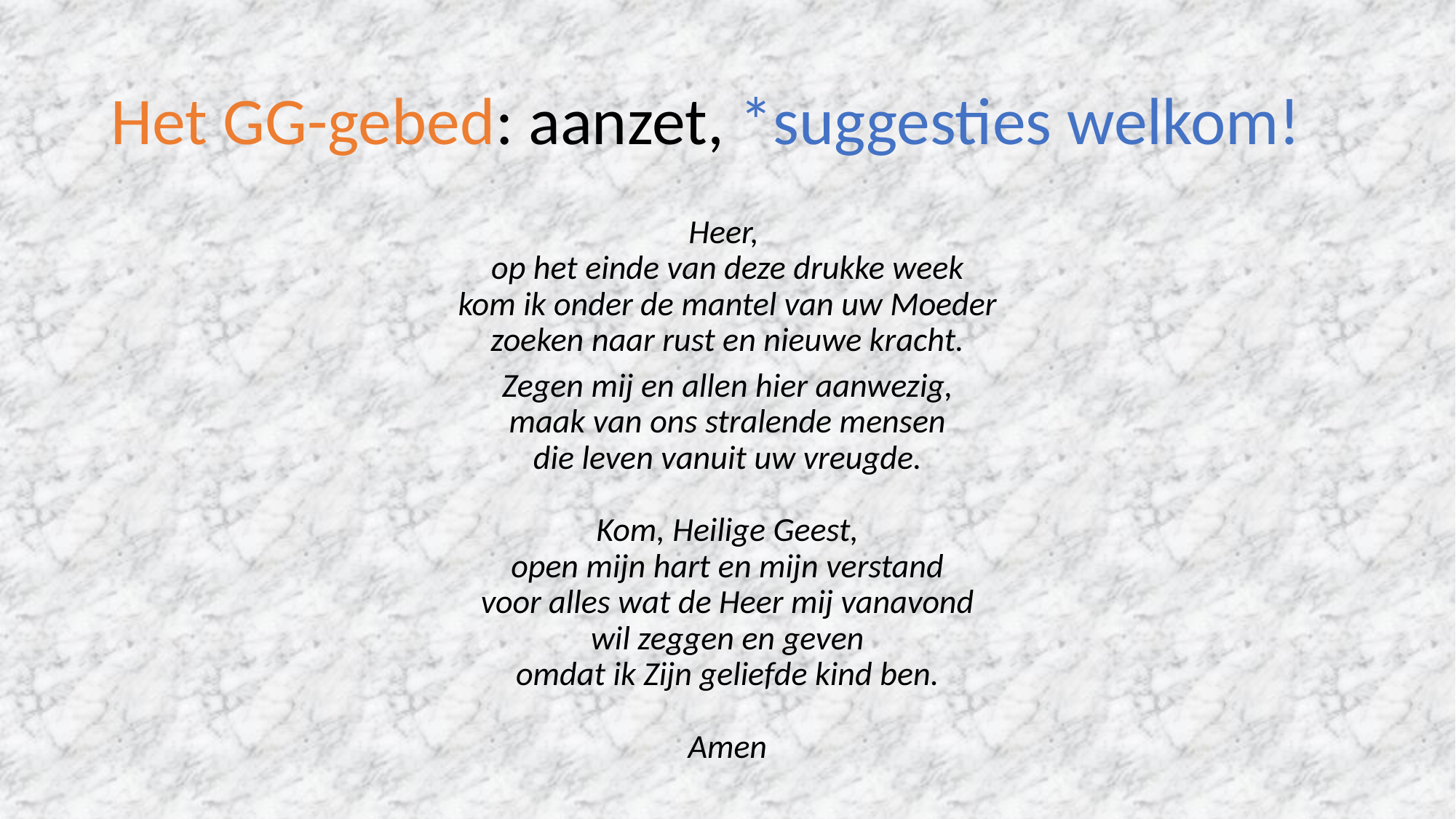

# Het GG-gebed: aanzet, *suggesties welkom!

Heer,
op het einde van deze drukke week
kom ik onder de mantel van uw Moeder
zoeken naar rust en nieuwe kracht.
Zegen mij en allen hier aanwezig,
maak van ons stralende mensen
die leven vanuit uw vreugde.
Kom, Heilige Geest,
open mijn hart en mijn verstand
voor alles wat de Heer mij vanavond
wil zeggen en geven
omdat ik Zijn geliefde kind ben.
Amen